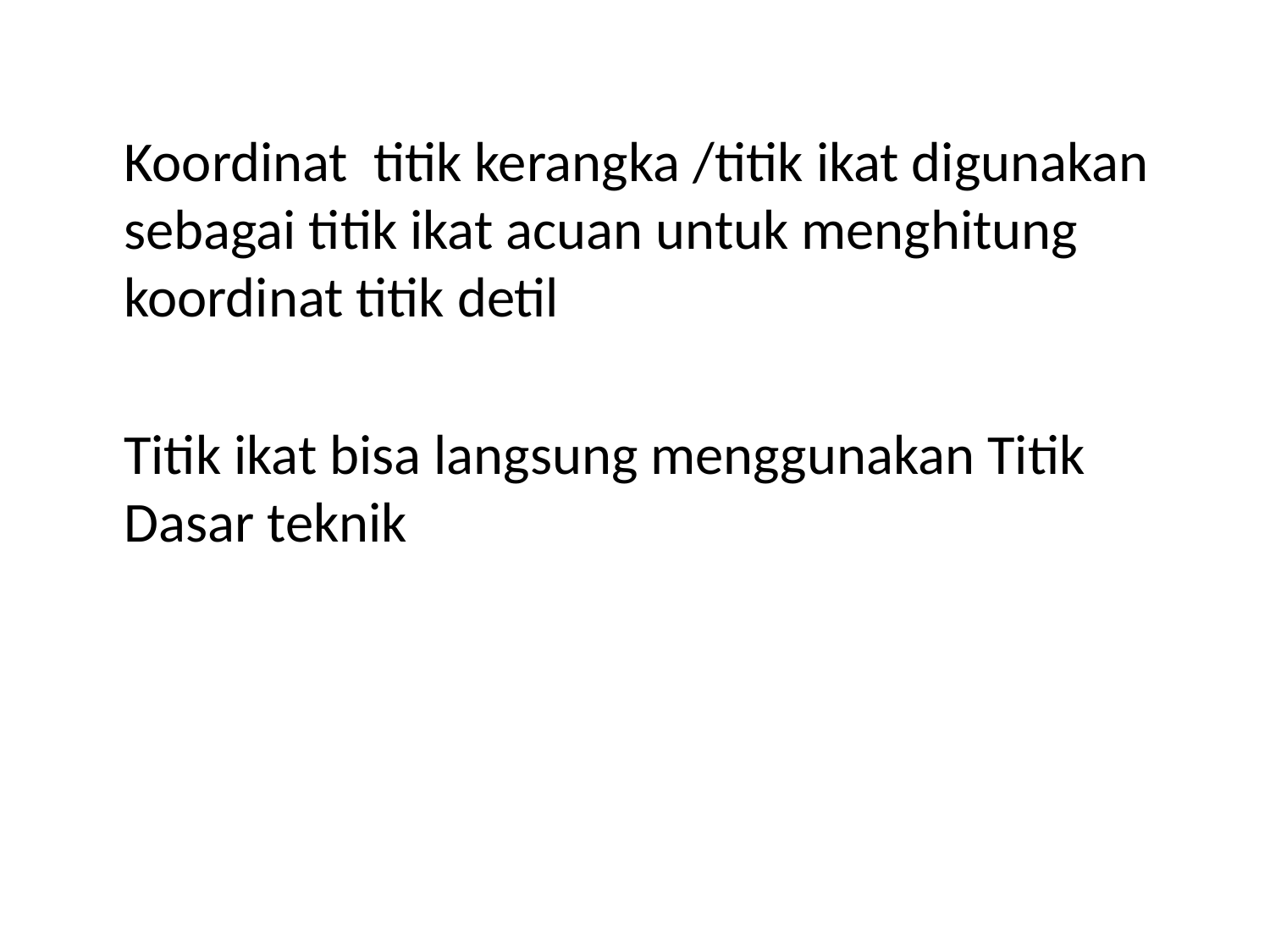

Koordinat  titik kerangka /titik ikat digunakan sebagai titik ikat acuan untuk menghitung koordinat titik detil

	Titik ikat bisa langsung menggunakan Titik Dasar teknik